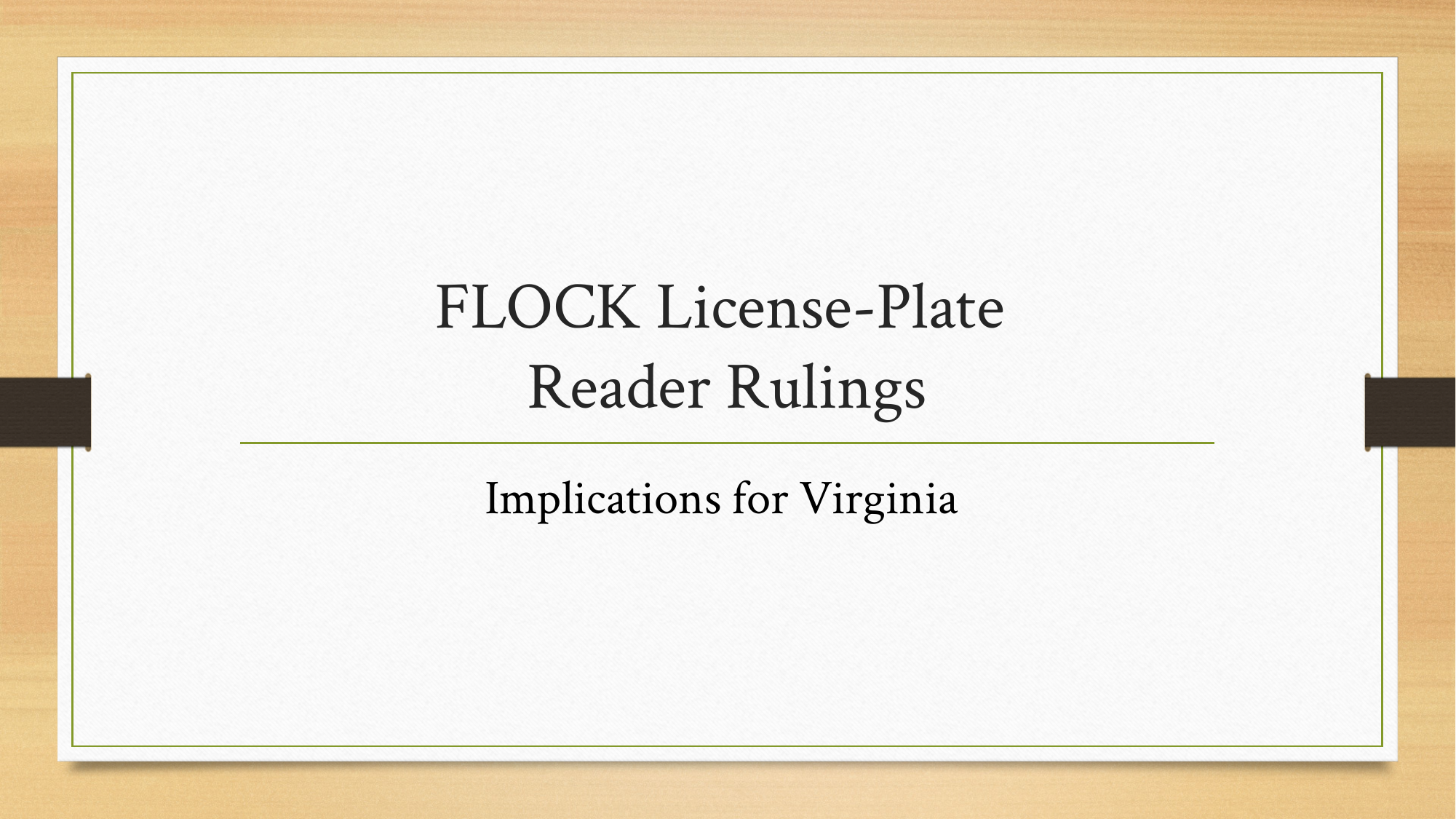

# FLOCK License-Plate Reader Rulings
Implications for Virginia